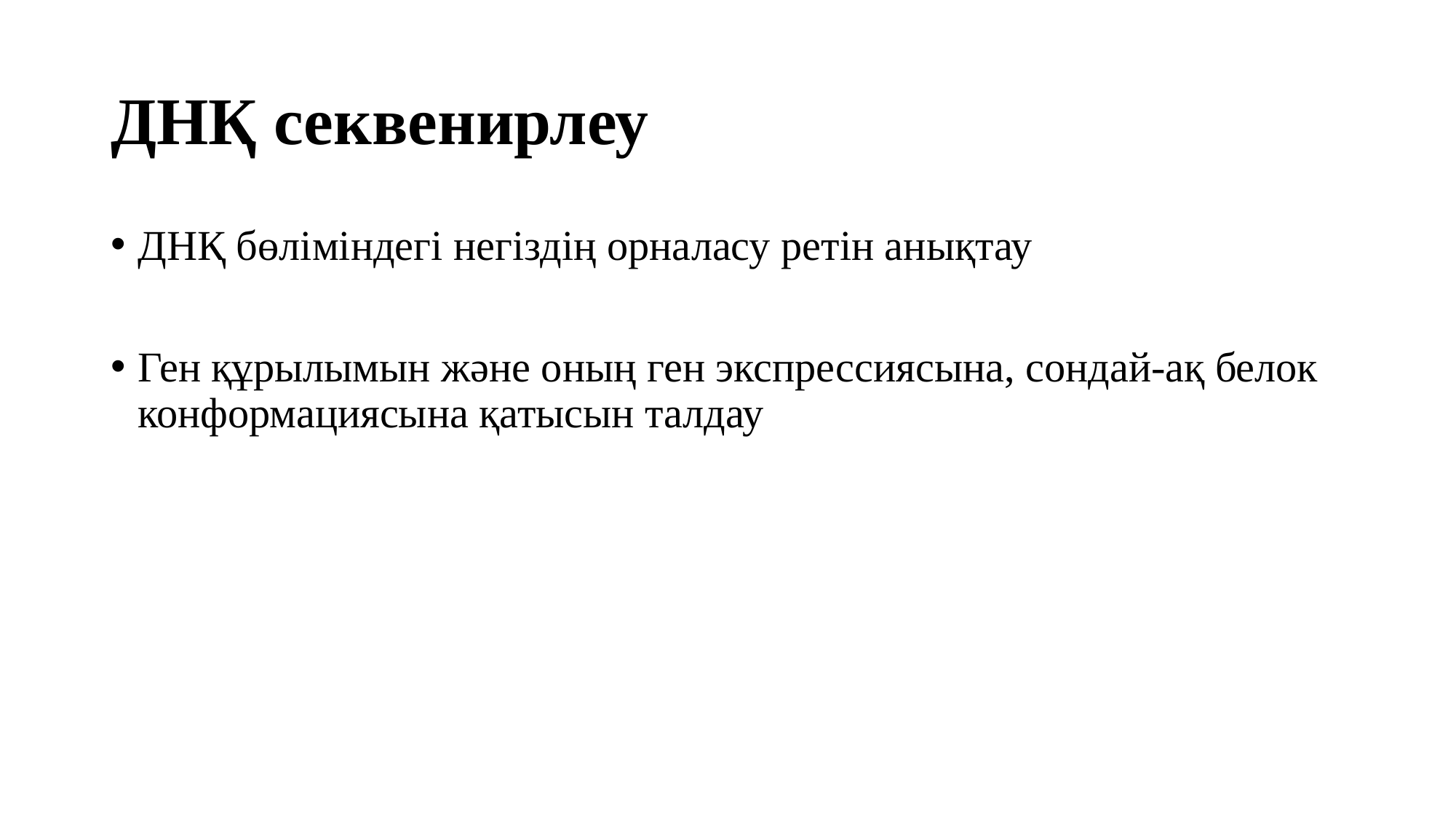

# ДНҚ секвенирлеу
ДНҚ бөліміндегі негіздің орналасу ретін анықтау

Ген құрылымын және оның ген экспрессиясына, сондай-ақ белок конформациясына қатысын талдау